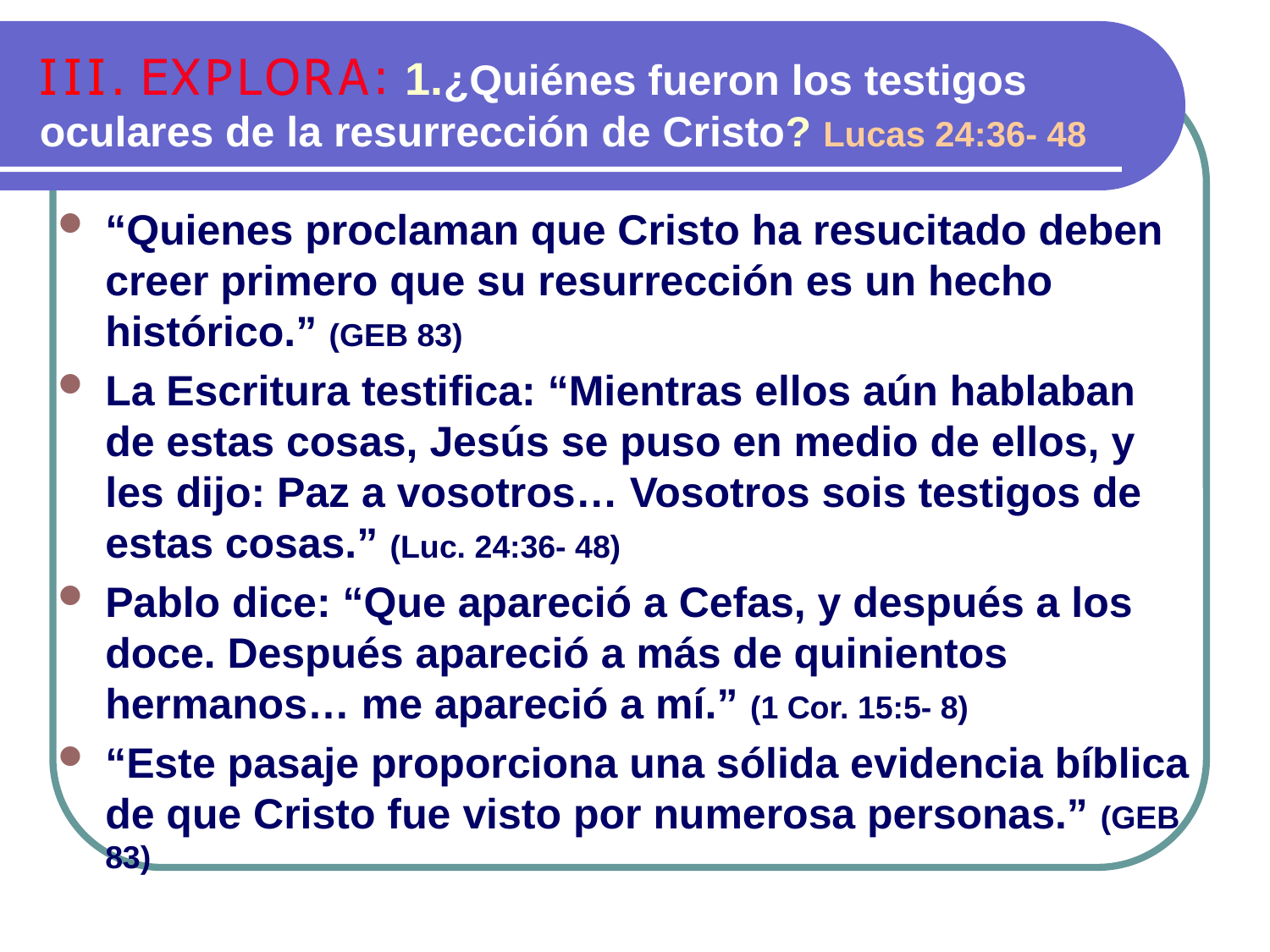

III. EXPLORA: 1.¿Quiénes fueron los testigos oculares de la resurrección de Cristo? Lucas 24:36- 48

“Quienes proclaman que Cristo ha resucitado deben creer primero que su resurrección es un hecho histórico.” (GEB 83)
La Escritura testifica: “Mientras ellos aún hablaban de estas cosas, Jesús se puso en medio de ellos, y les dijo: Paz a vosotros… Vosotros sois testigos de estas cosas.” (Luc. 24:36- 48)
Pablo dice: “Que apareció a Cefas, y después a los doce. Después apareció a más de quinientos hermanos… me apareció a mí.” (1 Cor. 15:5- 8)
“Este pasaje proporciona una sólida evidencia bíblica de que Cristo fue visto por numerosa personas.” (GEB 83)